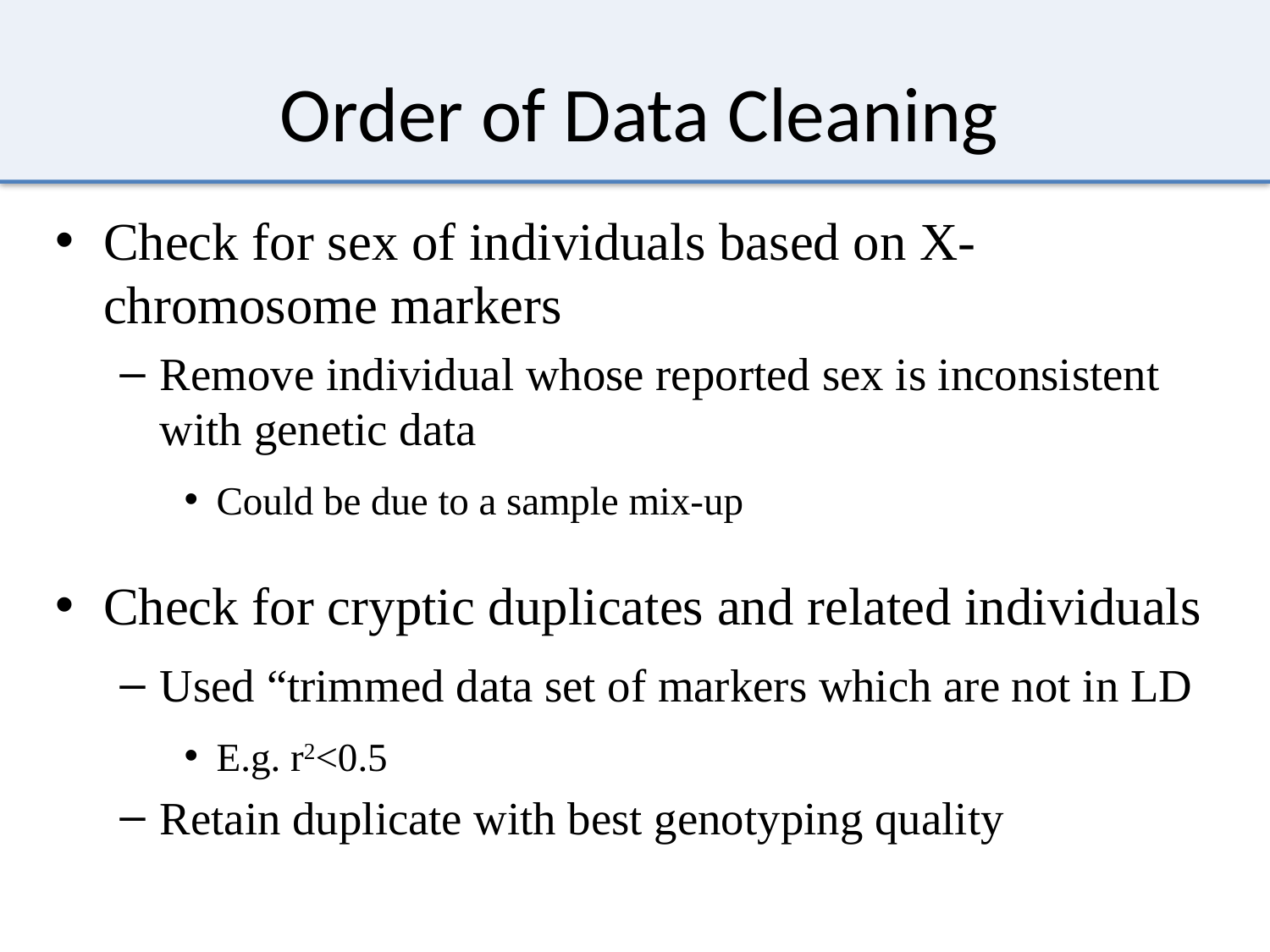

# Order of Data Cleaning
Check for sex of individuals based on X-chromosome markers
Remove individual whose reported sex is inconsistent with genetic data
Could be due to a sample mix-up
Check for cryptic duplicates and related individuals
Used “trimmed data set of markers which are not in LD
E.g. r2<0.5
Retain duplicate with best genotyping quality